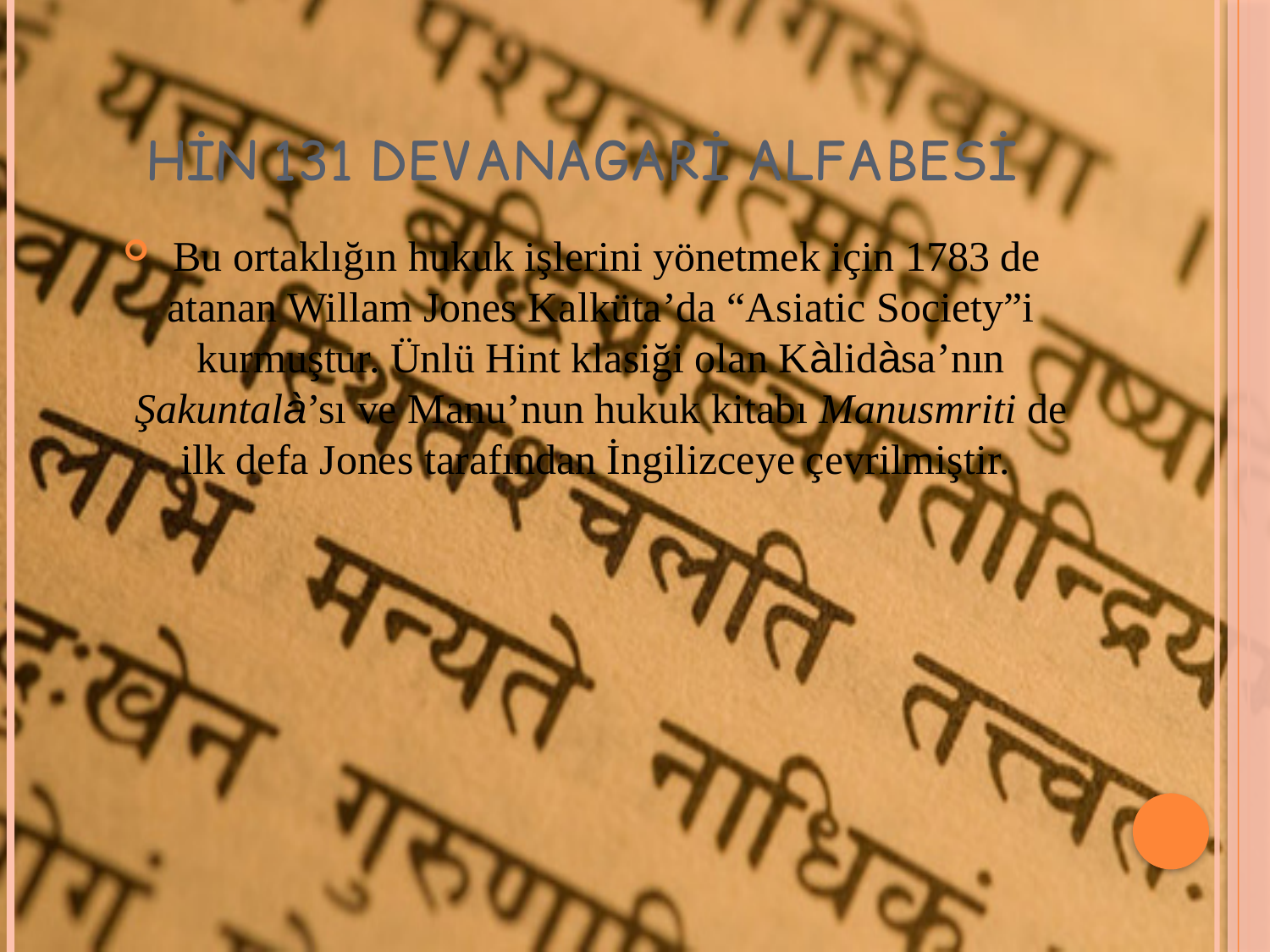

# HİN 131 DEVANAGARİ ALFABESİ
 Bu ortaklığın hukuk işlerini yönetmek için 1783 de atanan Willam Jones Kalküta’da “Asiatic Society”i kurmuştur. Ünlü Hint klasiği olan Kàlidàsa’nın Şakuntalà’sı ve Manu’nun hukuk kitabı Manusmriti de ilk defa Jones tarafından İngilizceye çevrilmiştir.